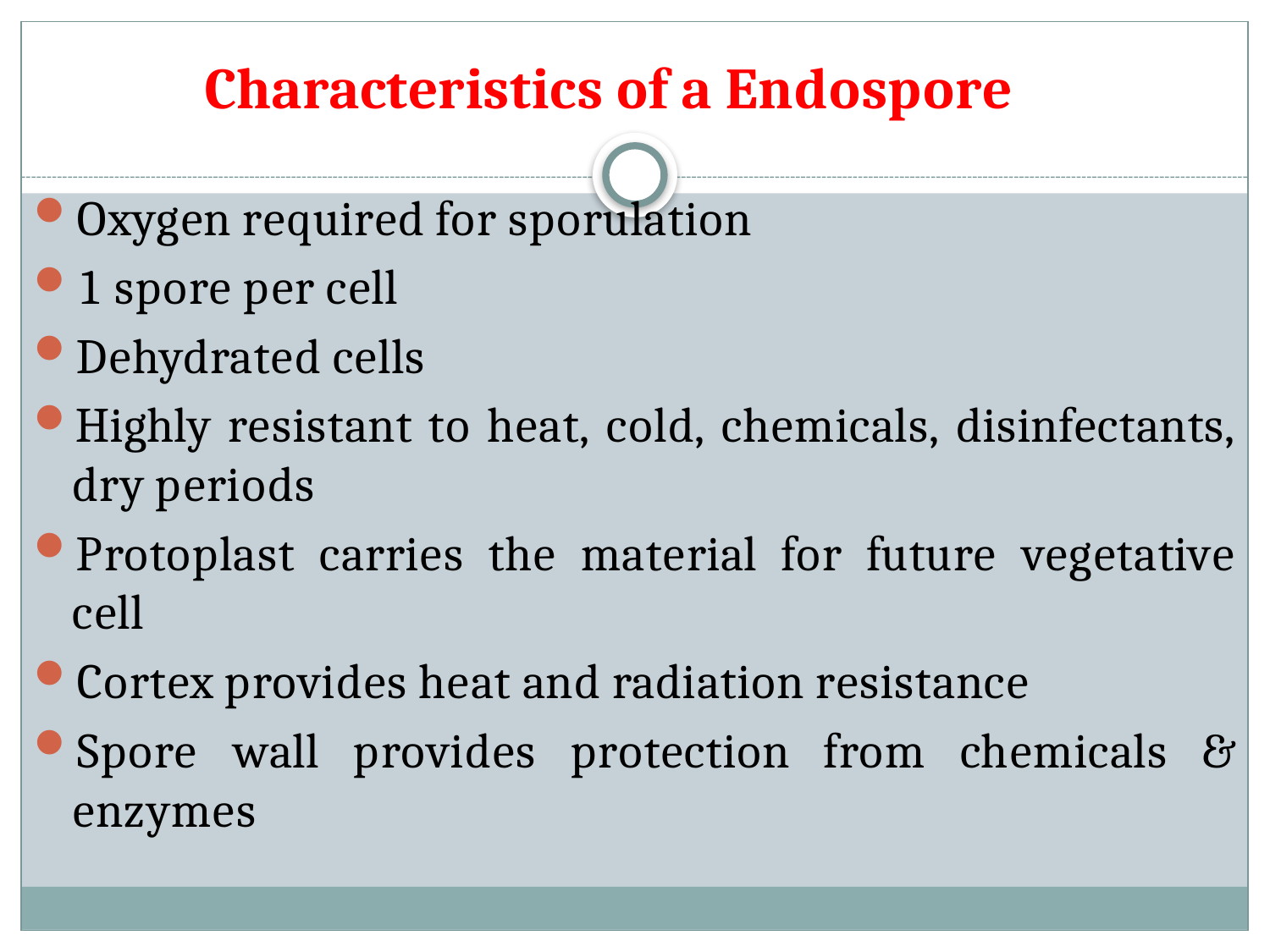

# Characteristics of a Endospore
Oxygen required for sporulation
1 spore per cell
Dehydrated cells
Highly resistant to heat, cold, chemicals, disinfectants, dry periods
Protoplast carries the material for future vegetative cell
Cortex provides heat and radiation resistance
Spore wall provides protection from chemicals & enzymes